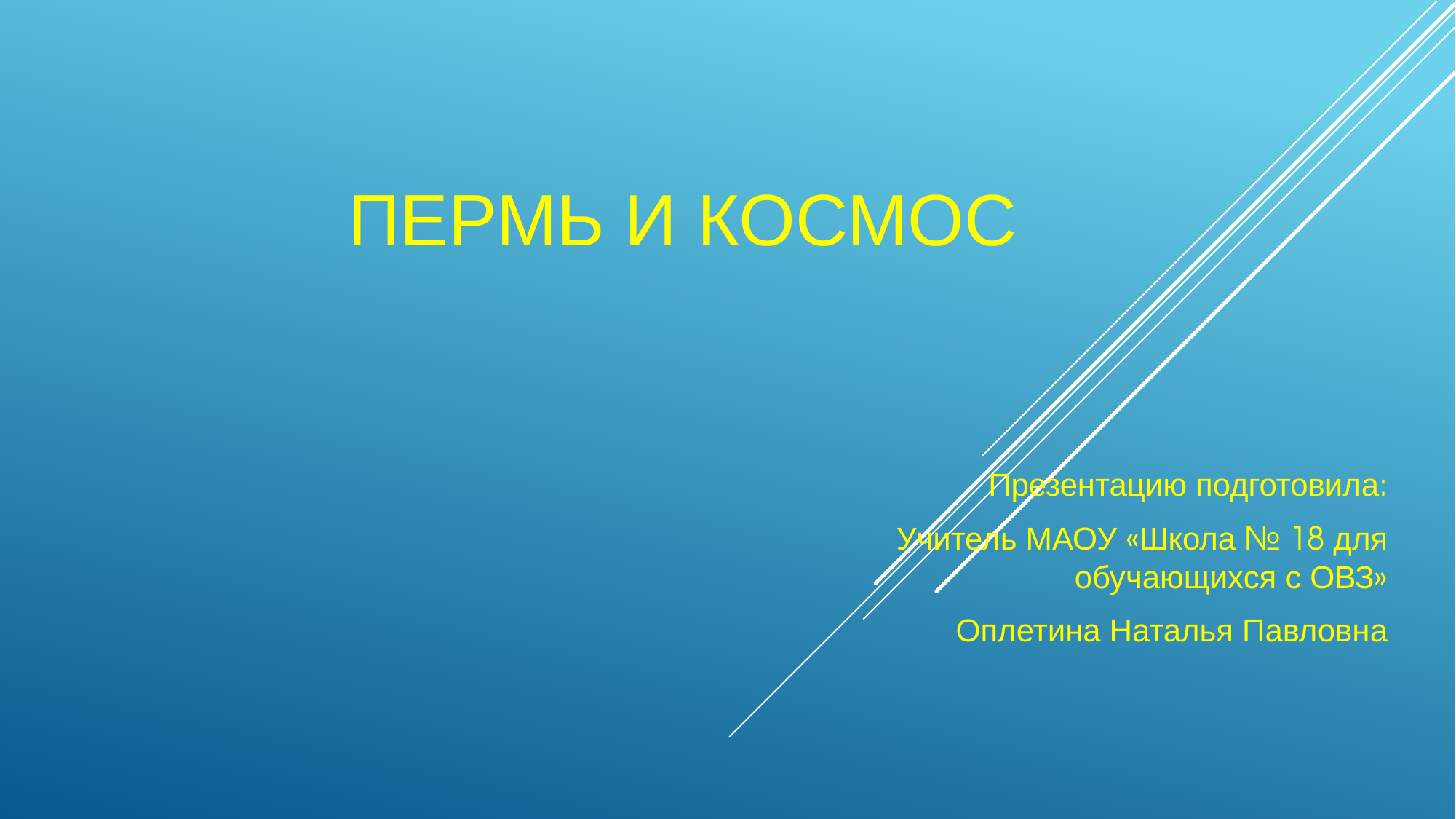

# Пермь и космос
Презентацию подготовила:
Учитель МАОУ «Школа № 18 для обучающихся с ОВЗ»
Оплетина Наталья Павловна